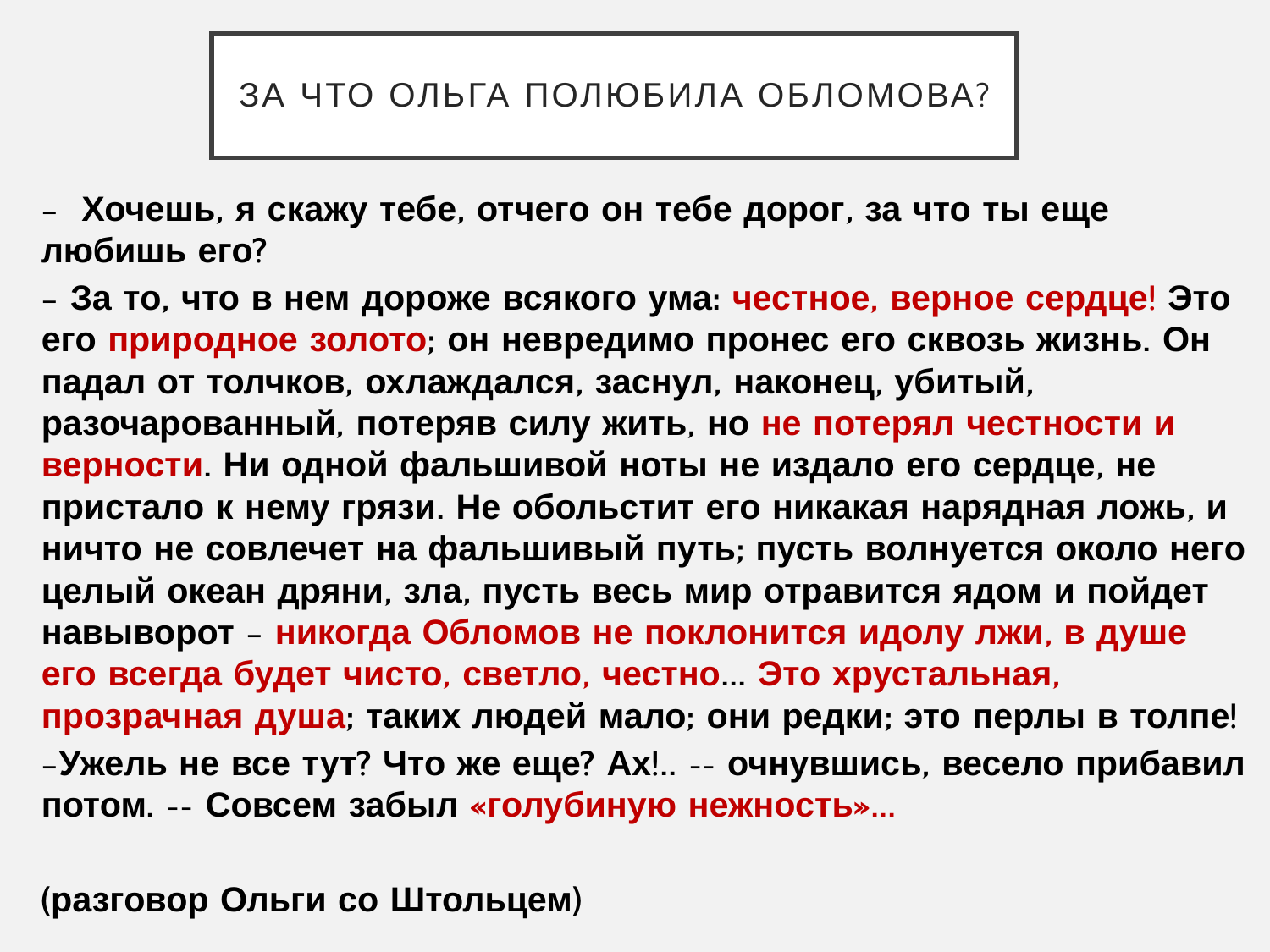

# За что ОЛЬГА полюбила ОБЛОМОВА?
–  Хочешь, я скажу тебе, отчего он тебе дорог, за что ты еще любишь его?
– За то, что в нем дороже всякого ума: честное, верное сердце! Это его природное золото; он невредимо пронес его сквозь жизнь. Он падал от толчков, охлаждался, заснул, наконец, убитый, разочарованный, потеряв силу жить, но не потерял честности и верности. Ни одной фальшивой ноты не издало его сердце, не пристало к нему грязи. Не обольстит его никакая нарядная ложь, и ничто не совлечет на фальшивый путь; пусть волнуется около него целый океан дряни, зла, пусть весь мир отравится ядом и пойдет навыворот – никогда Обломов не поклонится идолу лжи, в душе его всегда будет чисто, светло, честно... Это хрустальная, прозрачная душа; таких людей мало; они редки; это перлы в толпе!
–Ужель не все тут? Что же еще? Ах!.. -- очнувшись, весело прибавил потом. -- Совсем забыл «голубиную нежность»...

(разговор Ольги со Штольцем)